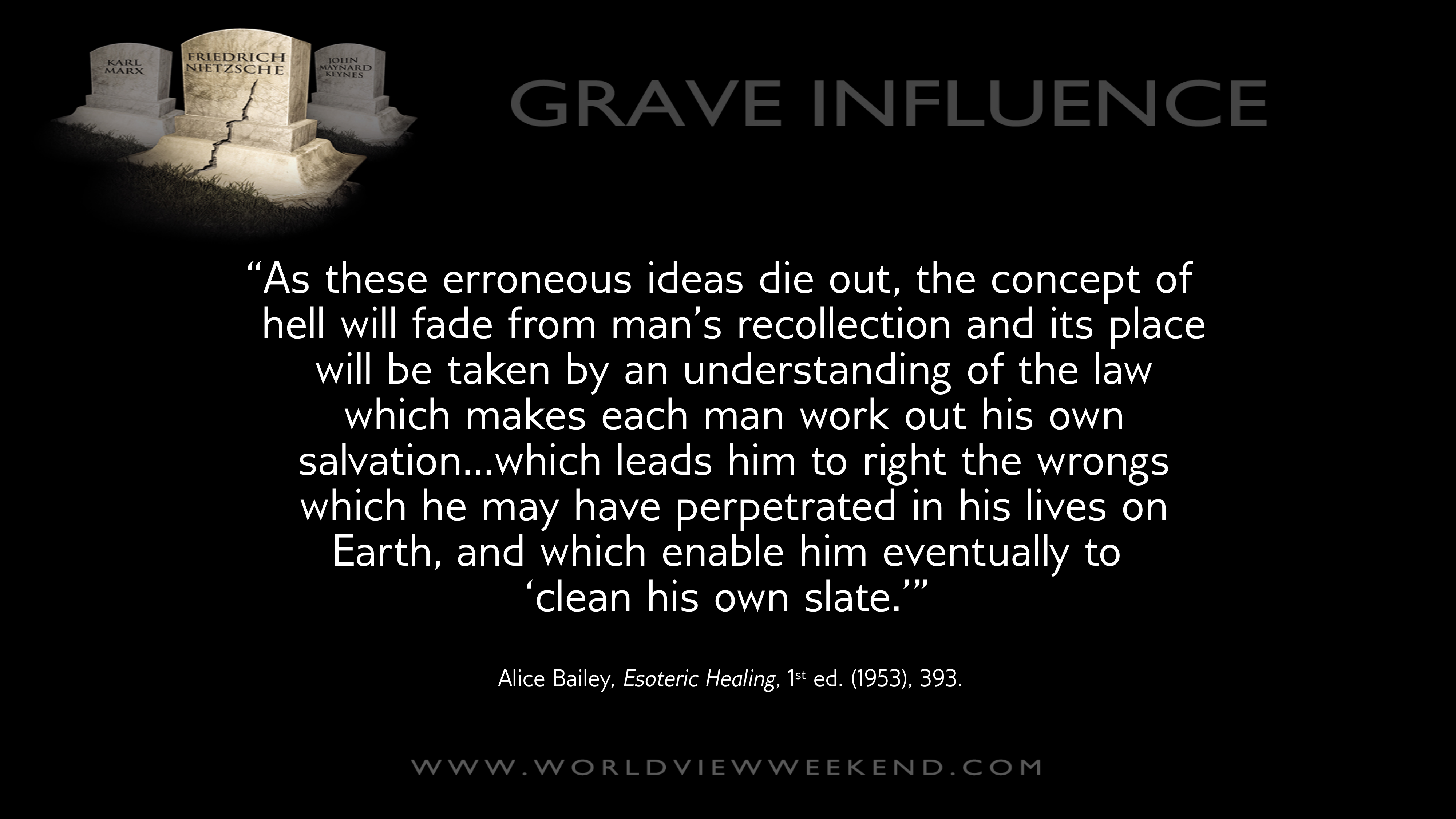

“As these erroneous ideas die out, the concept of hell will fade from man’s recollection and its place will be taken by an understanding of the law which makes each man work out his own salvation…which leads him to right the wrongs which he may have perpetrated in his lives on Earth, and which enable him eventually to
‘clean his own slate.’”
Alice Bailey, Esoteric Healing, 1st ed. (1953), 393.